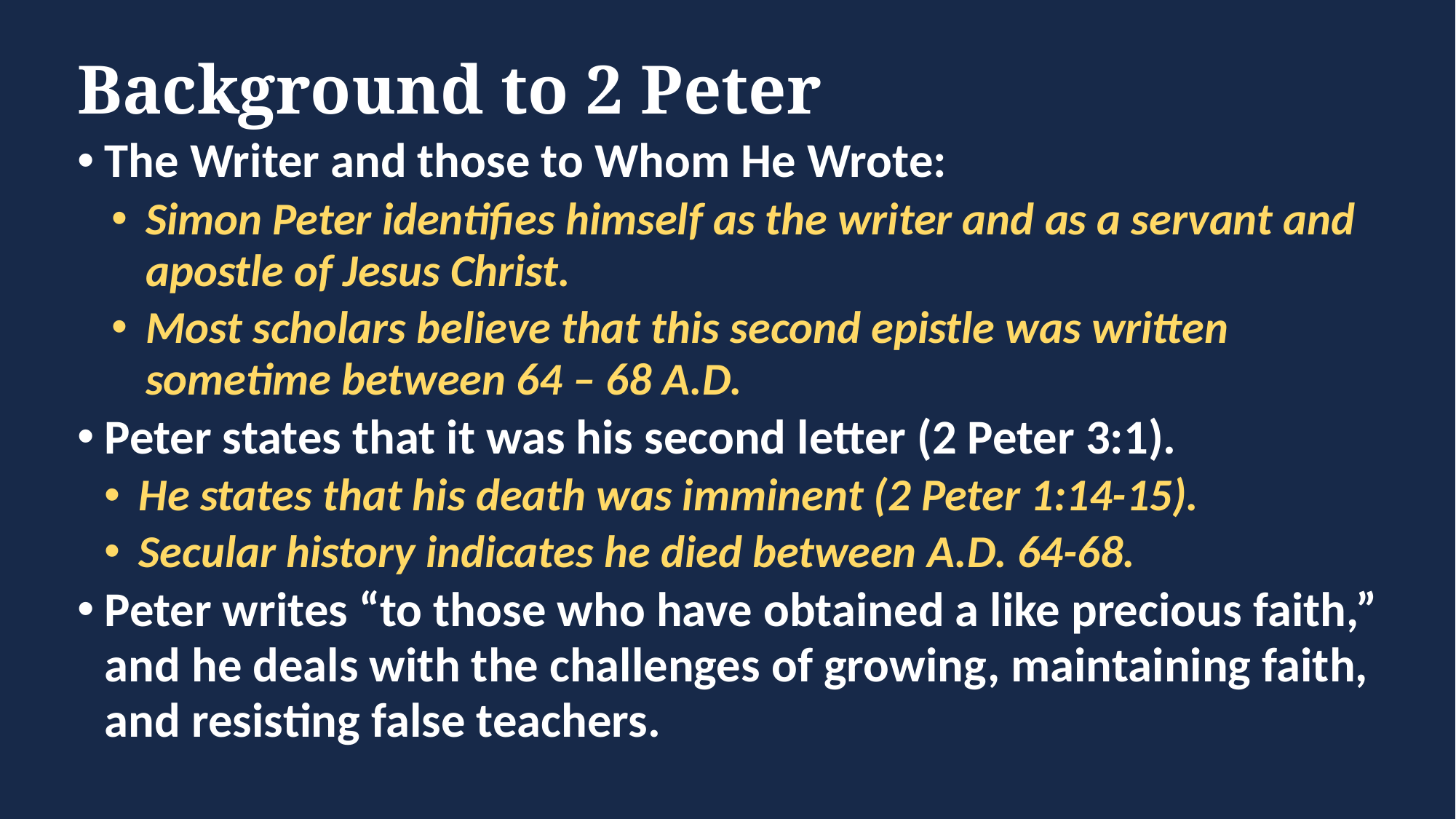

# Background to 2 Peter
The Writer and those to Whom He Wrote:
Simon Peter identifies himself as the writer and as a servant and apostle of Jesus Christ.
Most scholars believe that this second epistle was written sometime between 64 – 68 A.D.
Peter states that it was his second letter (2 Peter 3:1).
He states that his death was imminent (2 Peter 1:14-15).
Secular history indicates he died between A.D. 64-68.
Peter writes “to those who have obtained a like precious faith,” and he deals with the challenges of growing, maintaining faith, and resisting false teachers.